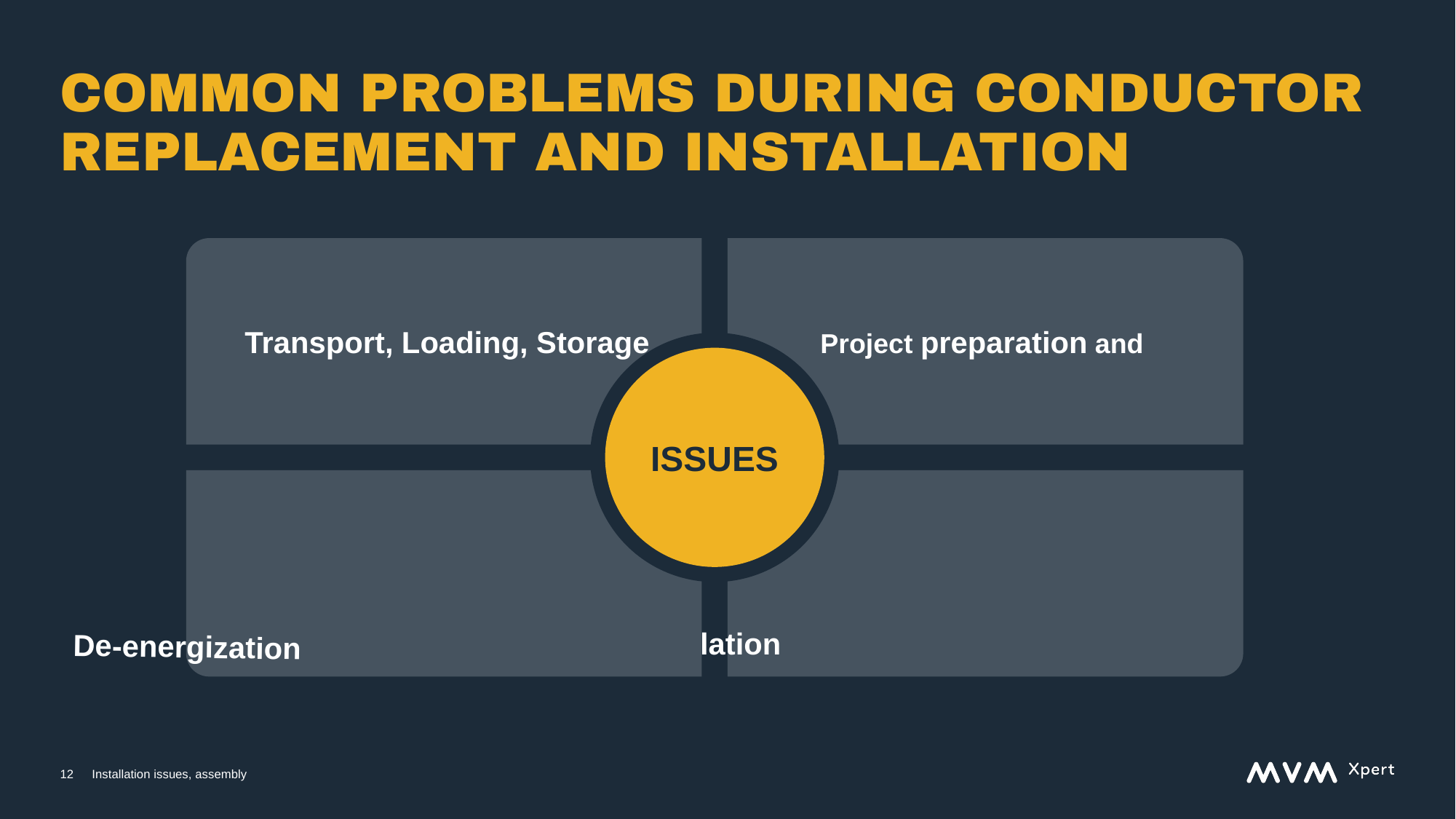

# Common problems During conductor replacement and installation
Transport, Loading, Storage
Project preparation and
7
ISSUES
De-energization

Installation issues

12
Installation issues, assembly